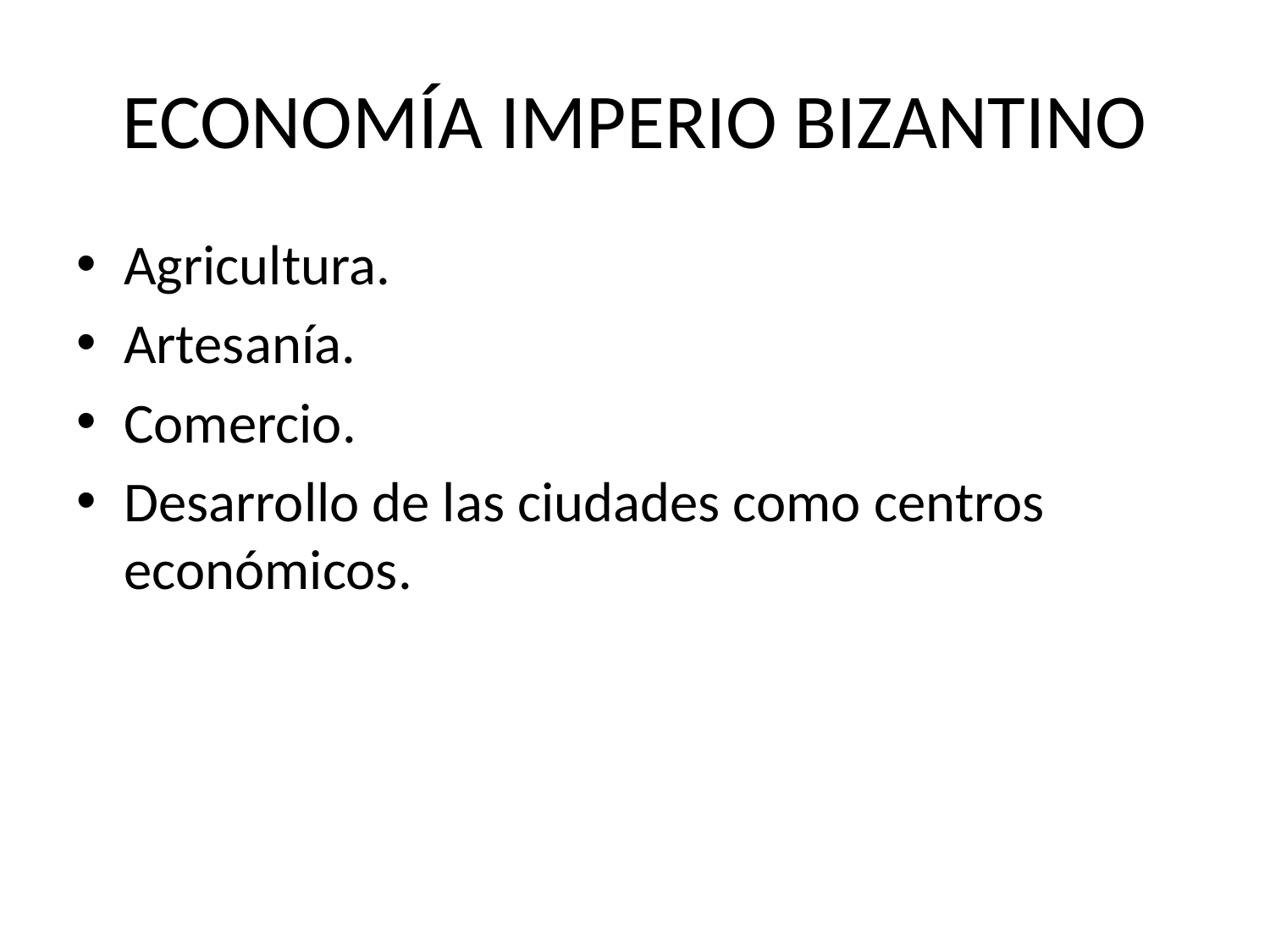

# ECONOMÍA IMPERIO BIZANTINO
Agricultura.
Artesanía.
Comercio.
Desarrollo de las ciudades como centros económicos.